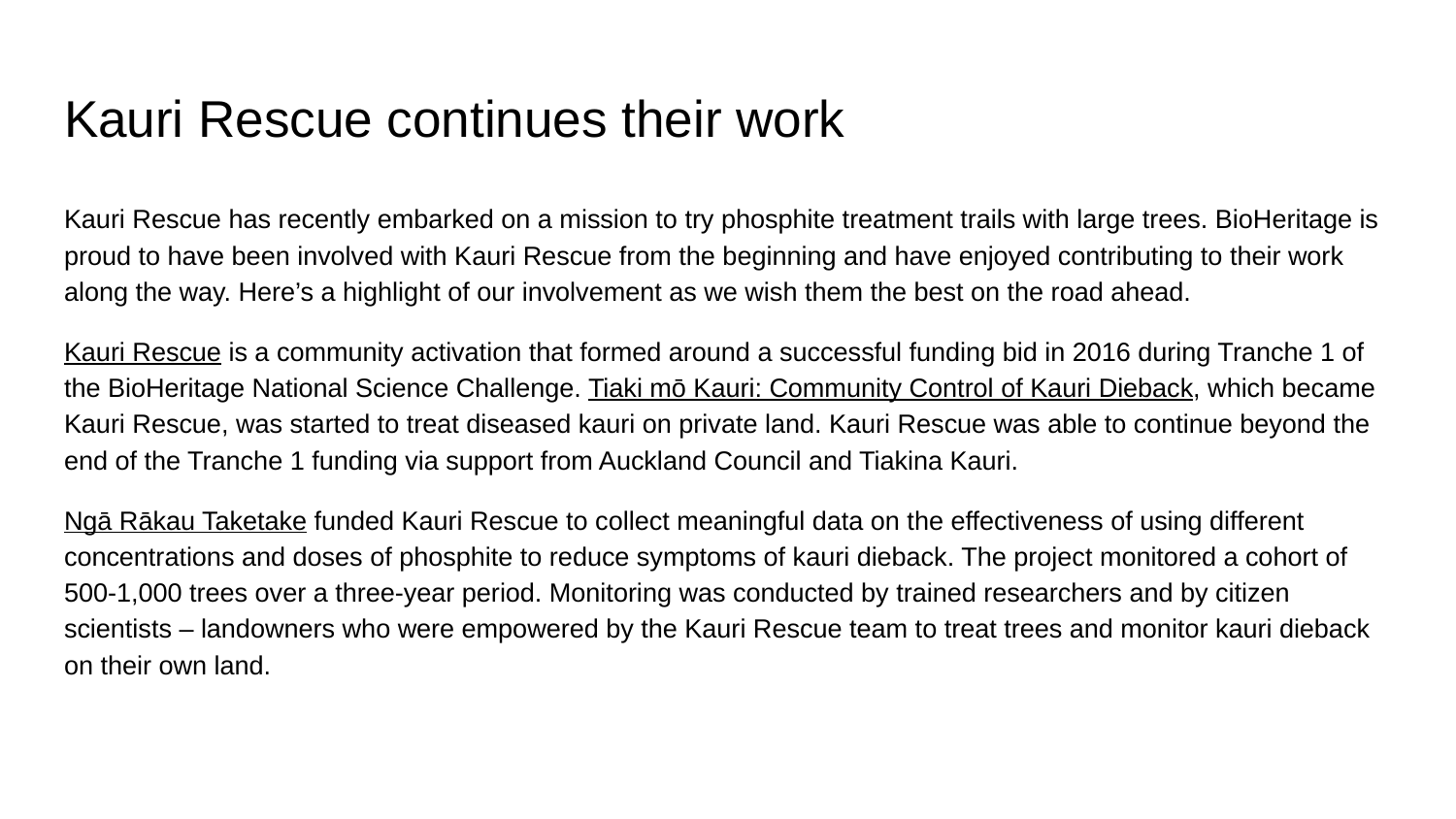

# Kauri Rescue continues their work
Kauri Rescue has recently embarked on a mission to try phosphite treatment trails with large trees. BioHeritage is proud to have been involved with Kauri Rescue from the beginning and have enjoyed contributing to their work along the way. Here’s a highlight of our involvement as we wish them the best on the road ahead.
Kauri Rescue is a community activation that formed around a successful funding bid in 2016 during Tranche 1 of the BioHeritage National Science Challenge. Tiaki mō Kauri: Community Control of Kauri Dieback, which became Kauri Rescue, was started to treat diseased kauri on private land. Kauri Rescue was able to continue beyond the end of the Tranche 1 funding via support from Auckland Council and Tiakina Kauri.
Ngā Rākau Taketake funded Kauri Rescue to collect meaningful data on the effectiveness of using different concentrations and doses of phosphite to reduce symptoms of kauri dieback. The project monitored a cohort of 500-1,000 trees over a three-year period. Monitoring was conducted by trained researchers and by citizen scientists – landowners who were empowered by the Kauri Rescue team to treat trees and monitor kauri dieback on their own land.